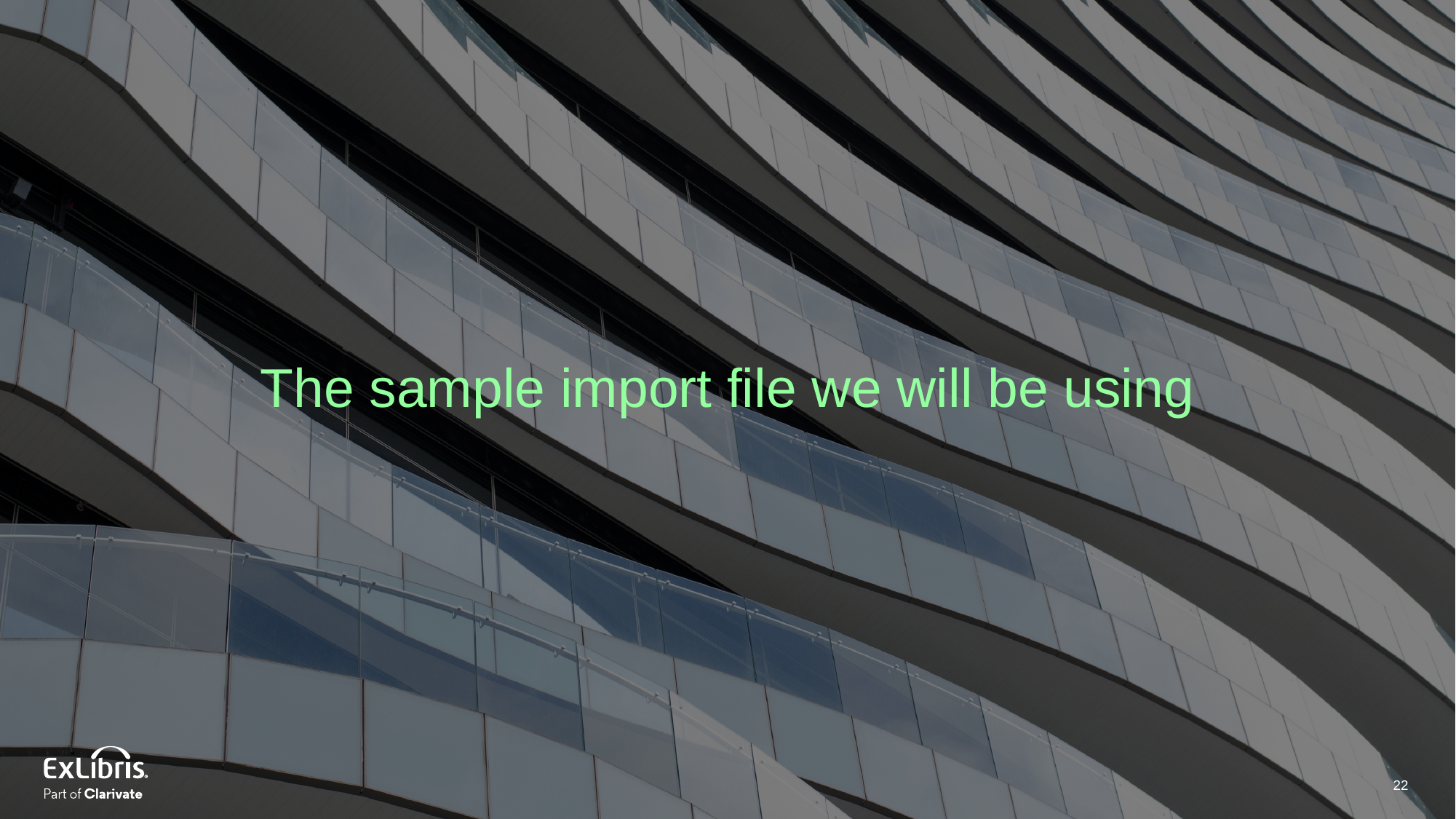

The sample import file we will be using
22